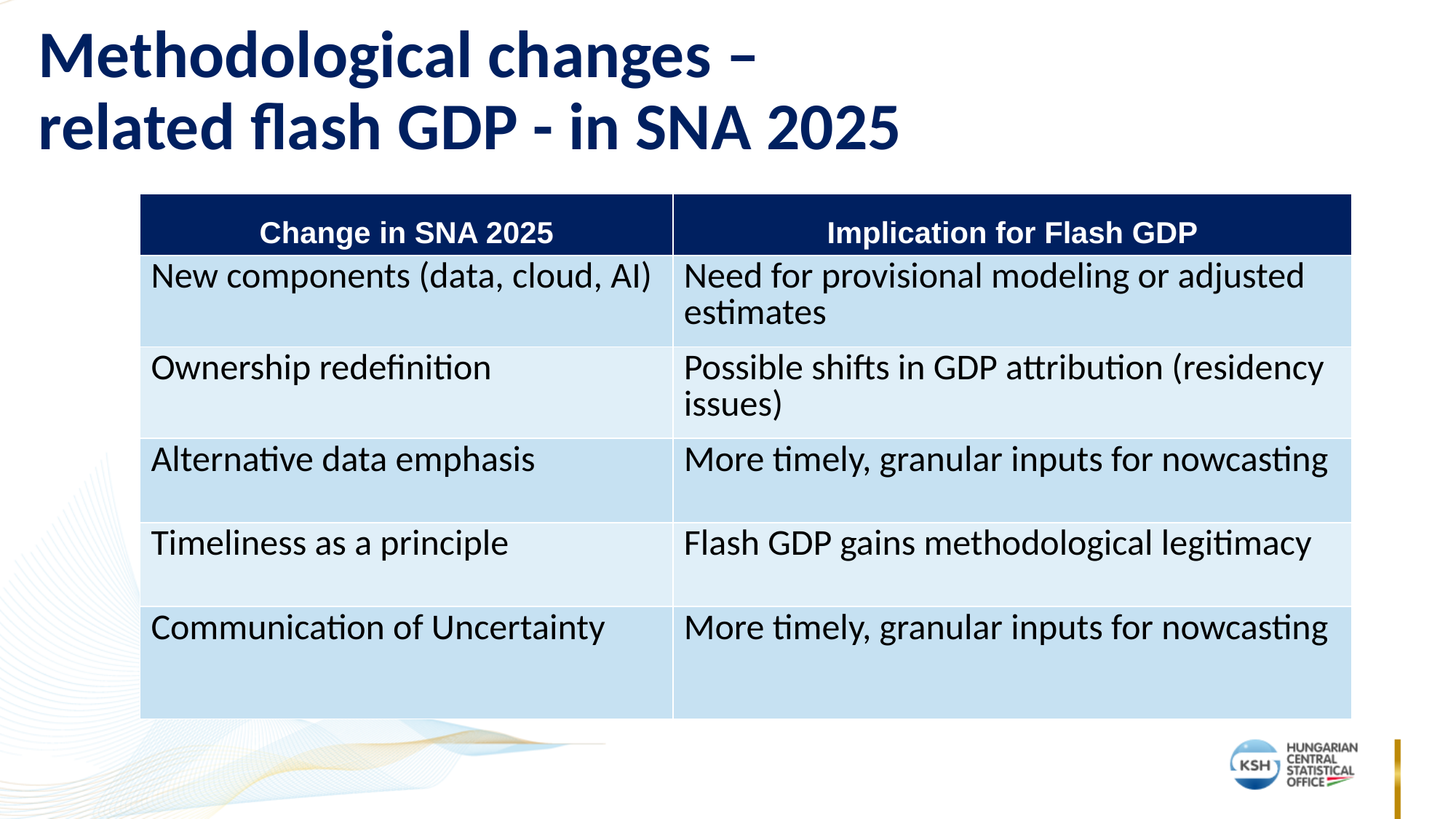

Methodological changes –
related flash GDP - in SNA 2025

| Change in SNA 2025 | Implication for Flash GDP |
| --- | --- |
| New components (data, cloud, AI) | Need for provisional modeling or adjusted estimates |
| Ownership redefinition | Possible shifts in GDP attribution (residency issues) |
| Alternative data emphasis | More timely, granular inputs for nowcasting |
| Timeliness as a principle | Flash GDP gains methodological legitimacy |
| Communication of Uncertainty | More timely, granular inputs for nowcasting |